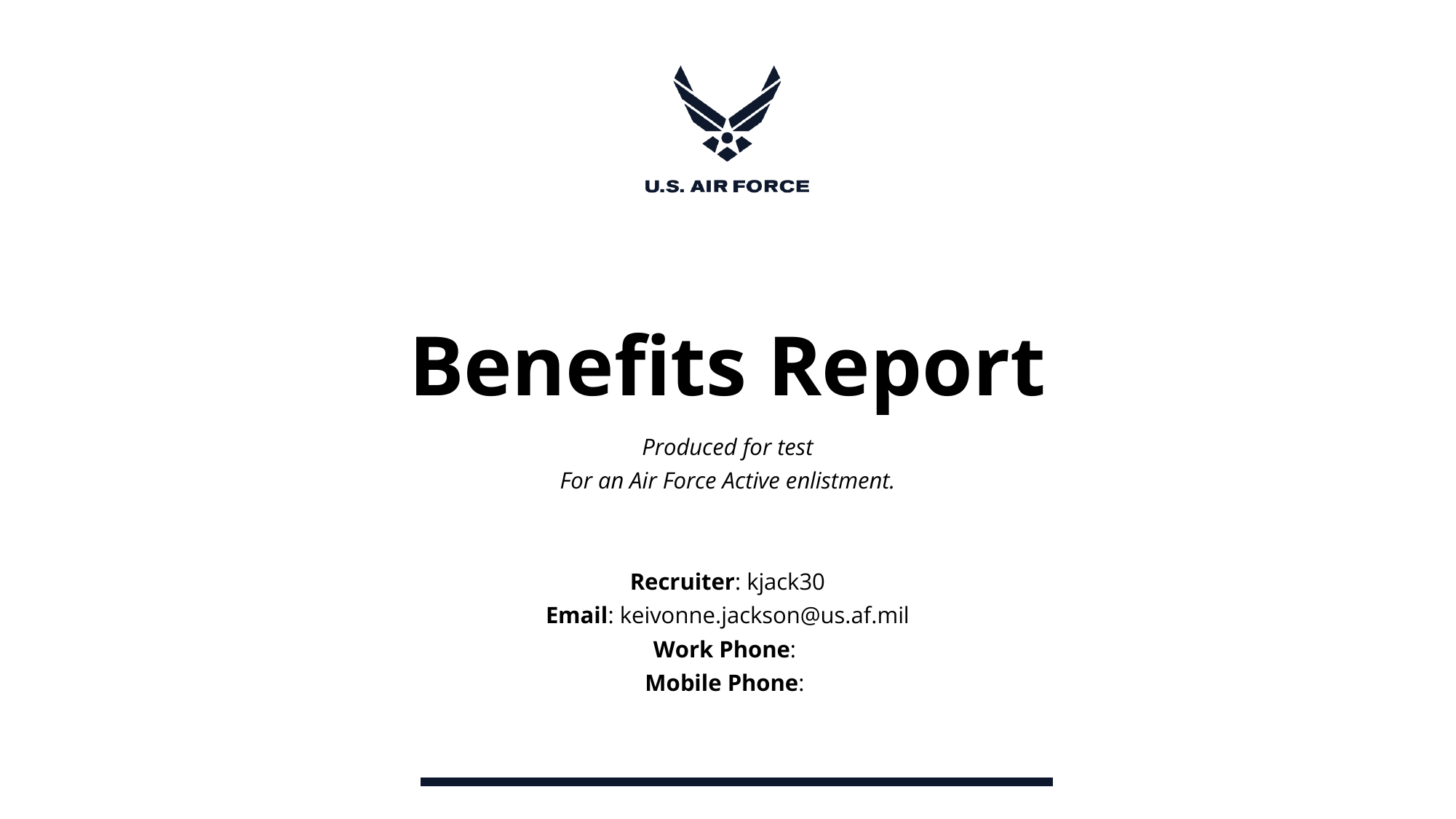

# Benefits Report
Produced for test
For an Air Force Active enlistment.

Recruiter: kjack30
Email: keivonne.jackson@us.af.mil
Work Phone:
Mobile Phone: